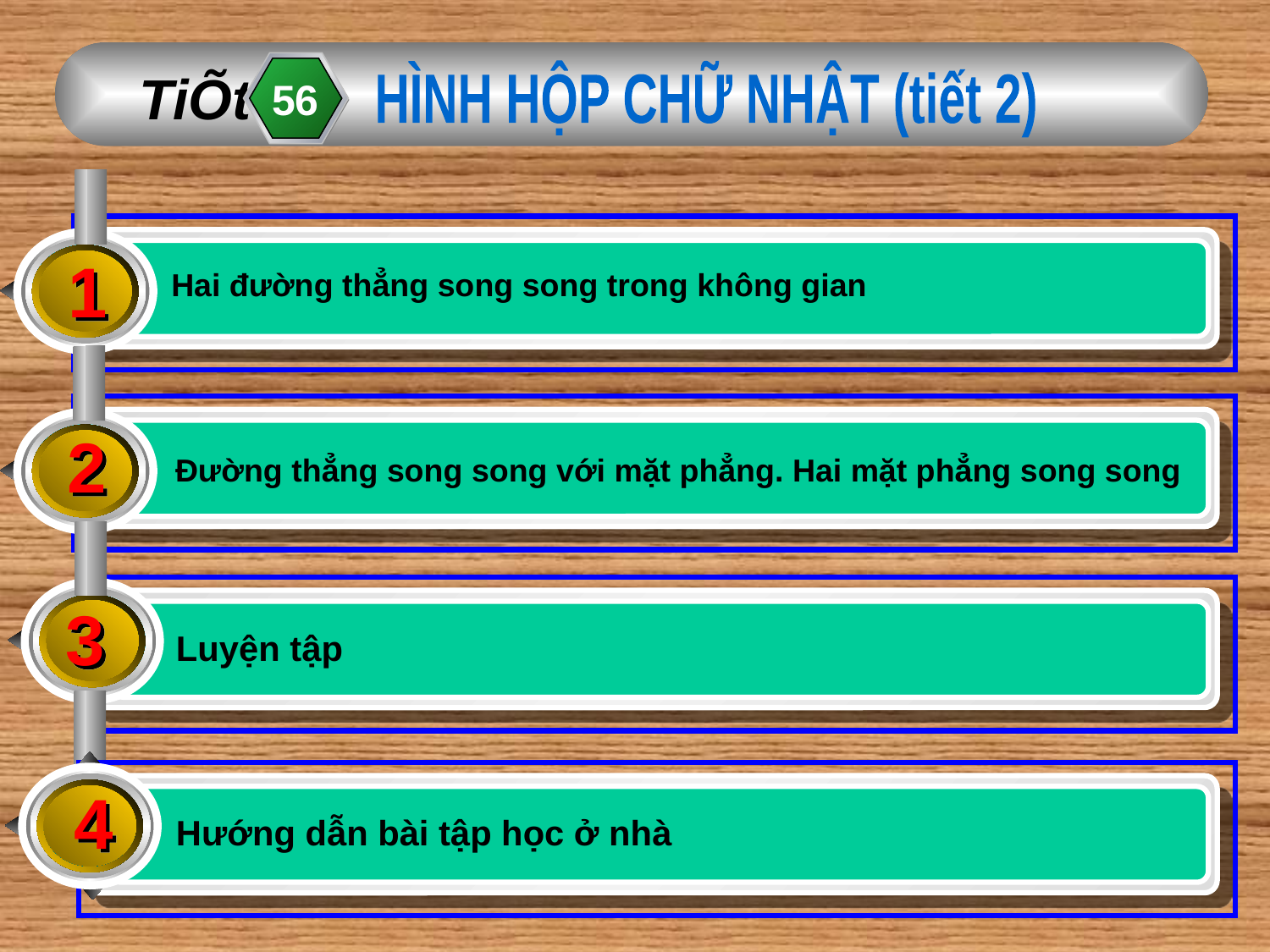

TiÕt

56
HÌNH HỘP CHỮ NHẬT (tiết 2)

1
Hai đường thẳng song song trong không gian

2
Đường thẳng song song với mặt phẳng. Hai mặt phẳng song song

3
Luyện tập

4
Hướng dẫn bài tập học ở nhà